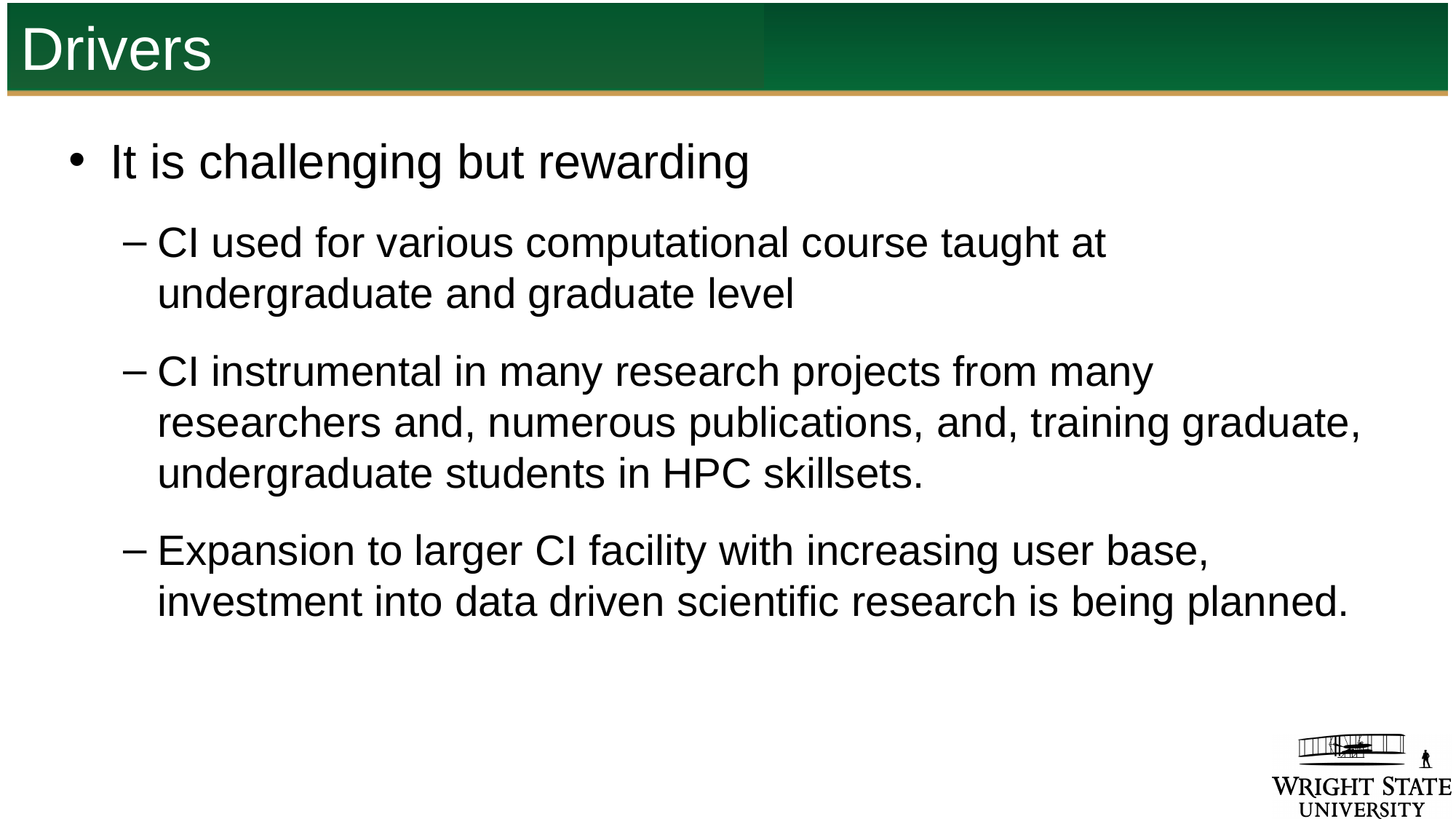

Drivers
It is challenging but rewarding
CI used for various computational course taught at undergraduate and graduate level
CI instrumental in many research projects from many researchers and, numerous publications, and, training graduate, undergraduate students in HPC skillsets.
Expansion to larger CI facility with increasing user base, investment into data driven scientific research is being planned.